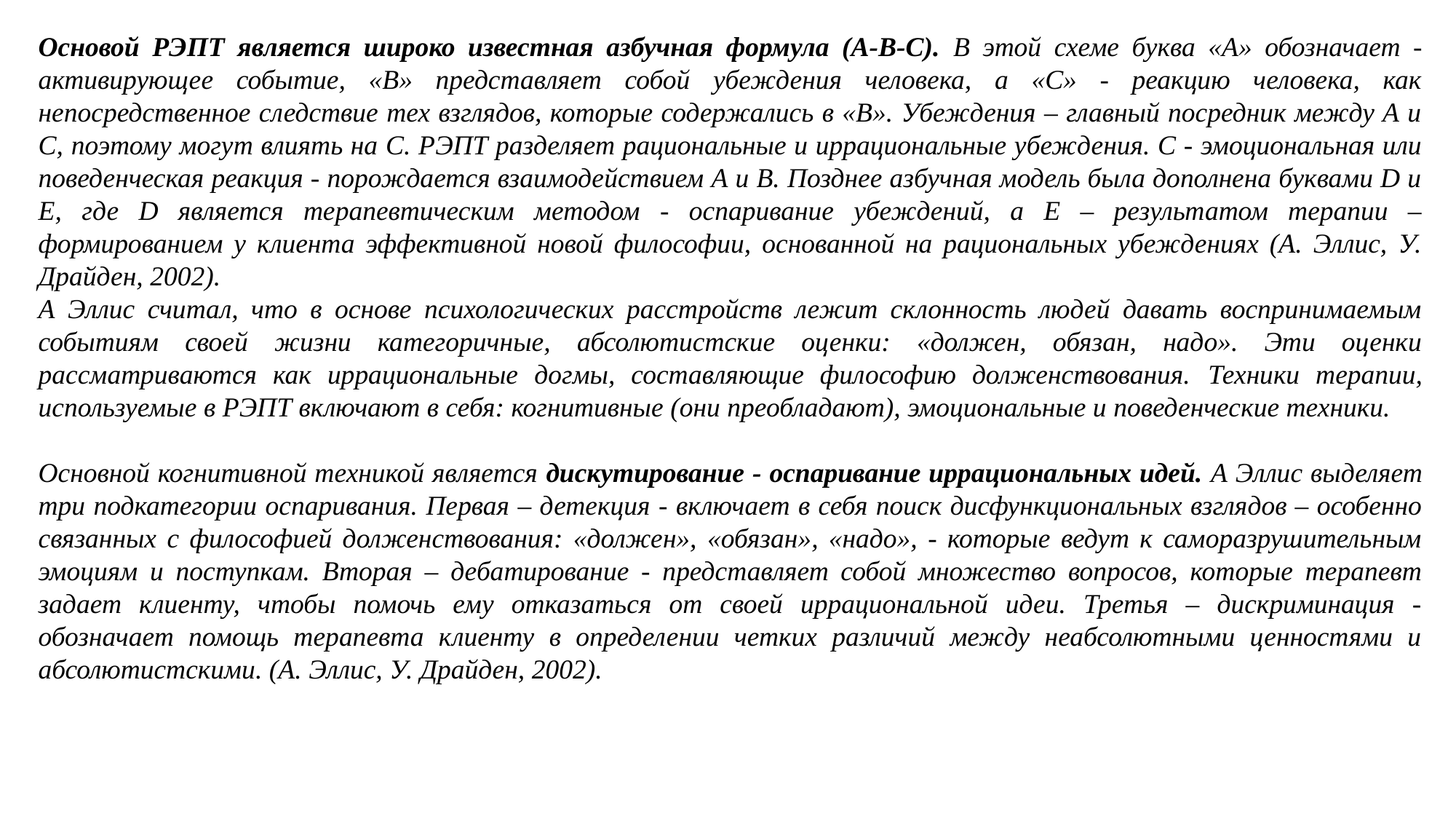

Основой РЭПТ является широко известная азбучная формула (А-В-С). В этой схеме буква «А» обозначает - активирующее событие, «В» представляет собой убеждения человека, а «С» - реакцию человека, как непосредственное следствие тех взглядов, которые содержались в «В». Убеждения – главный посредник между А и С, поэтому могут влиять на С. РЭПТ разделяет рациональные и иррациональные убеждения. С - эмоциональная или поведенческая реакция - порождается взаимодействием А и В. Позднее азбучная модель была дополнена буквами D и E, где D является терапевтическим методом - оспаривание убеждений, а E – результатом терапии – формированием у клиента эффективной новой философии, основанной на рациональных убеждениях (А. Эллис, У. Драйден, 2002).
А Эллис считал, что в основе психологических расстройств лежит склонность людей давать воспринимаемым событиям своей жизни категоричные, абсолютистские оценки: «должен, обязан, надо». Эти оценки рассматриваются как иррациональные догмы, составляющие философию долженствования. Техники терапии, используемые в РЭПТ включают в себя: когнитивные (они преобладают), эмоциональные и поведенческие техники.

Основной когнитивной техникой является дискутирование - оспаривание иррациональных идей. А Эллис выделяет три подкатегории оспаривания. Первая – детекция - включает в себя поиск дисфункциональных взглядов – особенно связанных с философией долженствования: «должен», «обязан», «надо», - которые ведут к саморазрушительным эмоциям и поступкам. Вторая – дебатирование - представляет собой множество вопросов, которые терапевт задает клиенту, чтобы помочь ему отказаться от своей иррациональной идеи. Третья – дискриминация - обозначает помощь терапевта клиенту в определении четких различий между неабсолютными ценностями и абсолютистскими. (А. Эллис, У. Драйден, 2002).